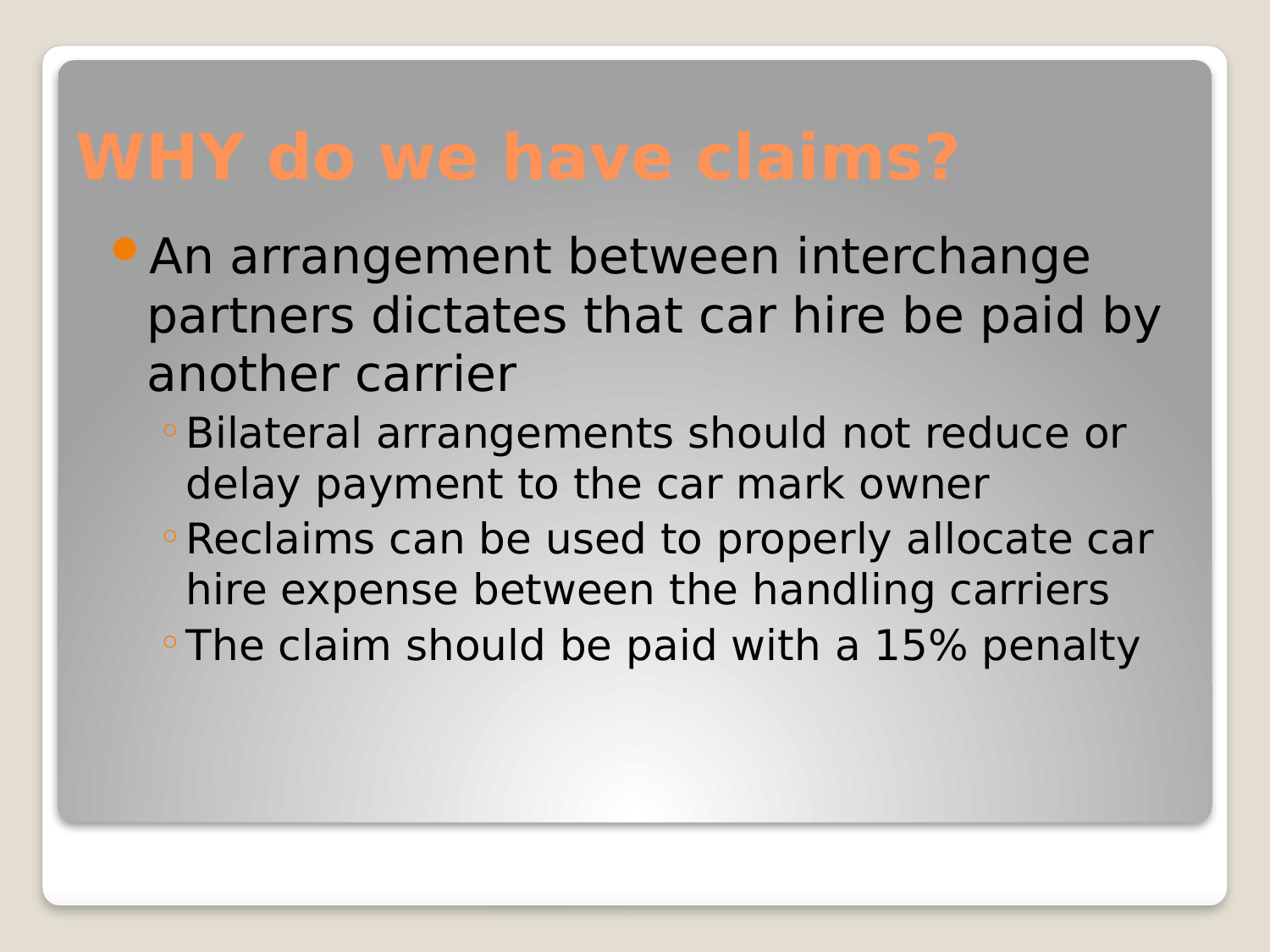

# WHY do we have claims?
An arrangement between interchange partners dictates that car hire be paid by another carrier
Bilateral arrangements should not reduce or delay payment to the car mark owner
Reclaims can be used to properly allocate car hire expense between the handling carriers
The claim should be paid with a 15% penalty